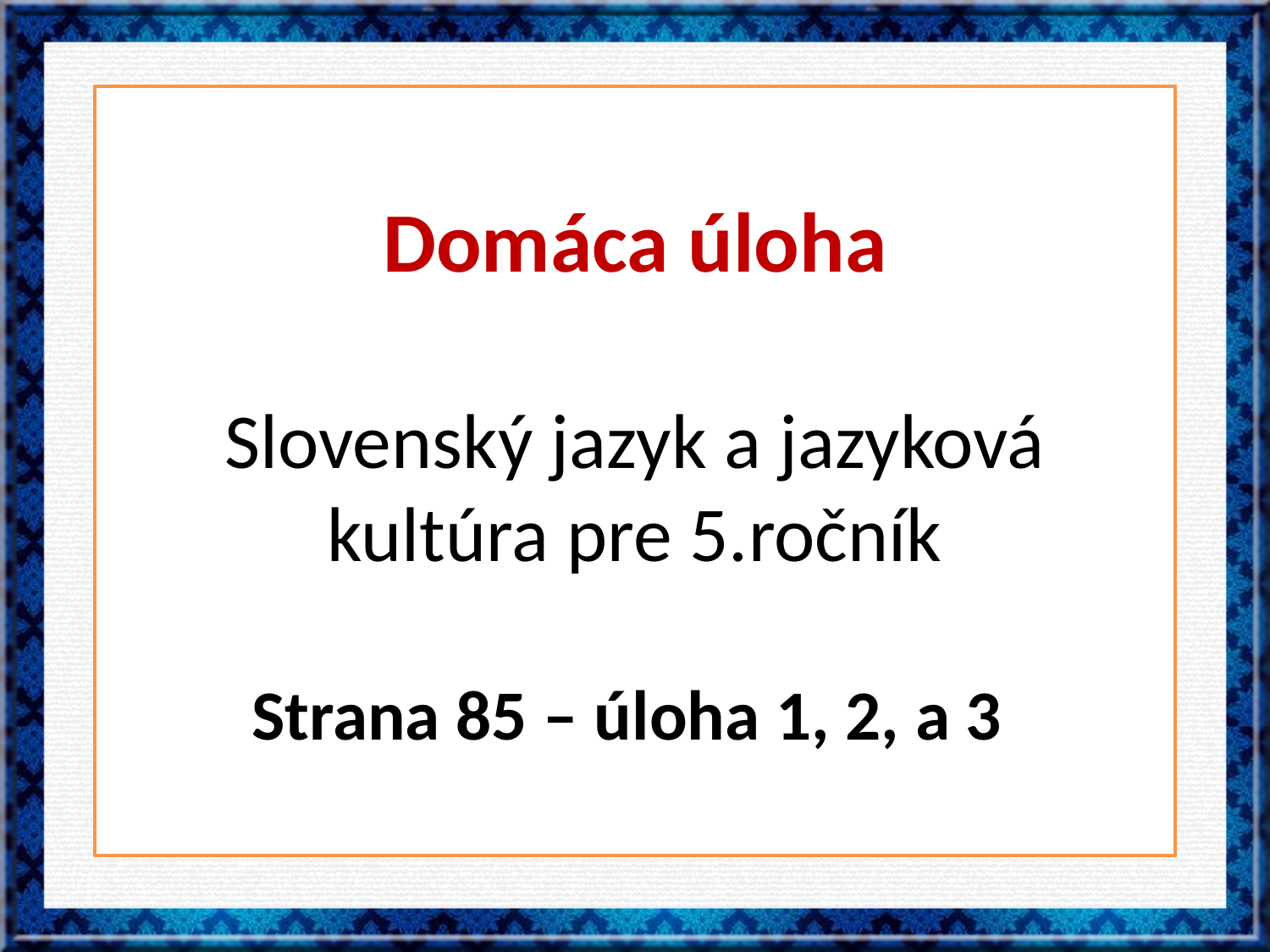

Domáca úloha

Slovenský jazyk a jazyková kultúra pre 5.ročník

Strana 85 – úloha 1, 2, a 3